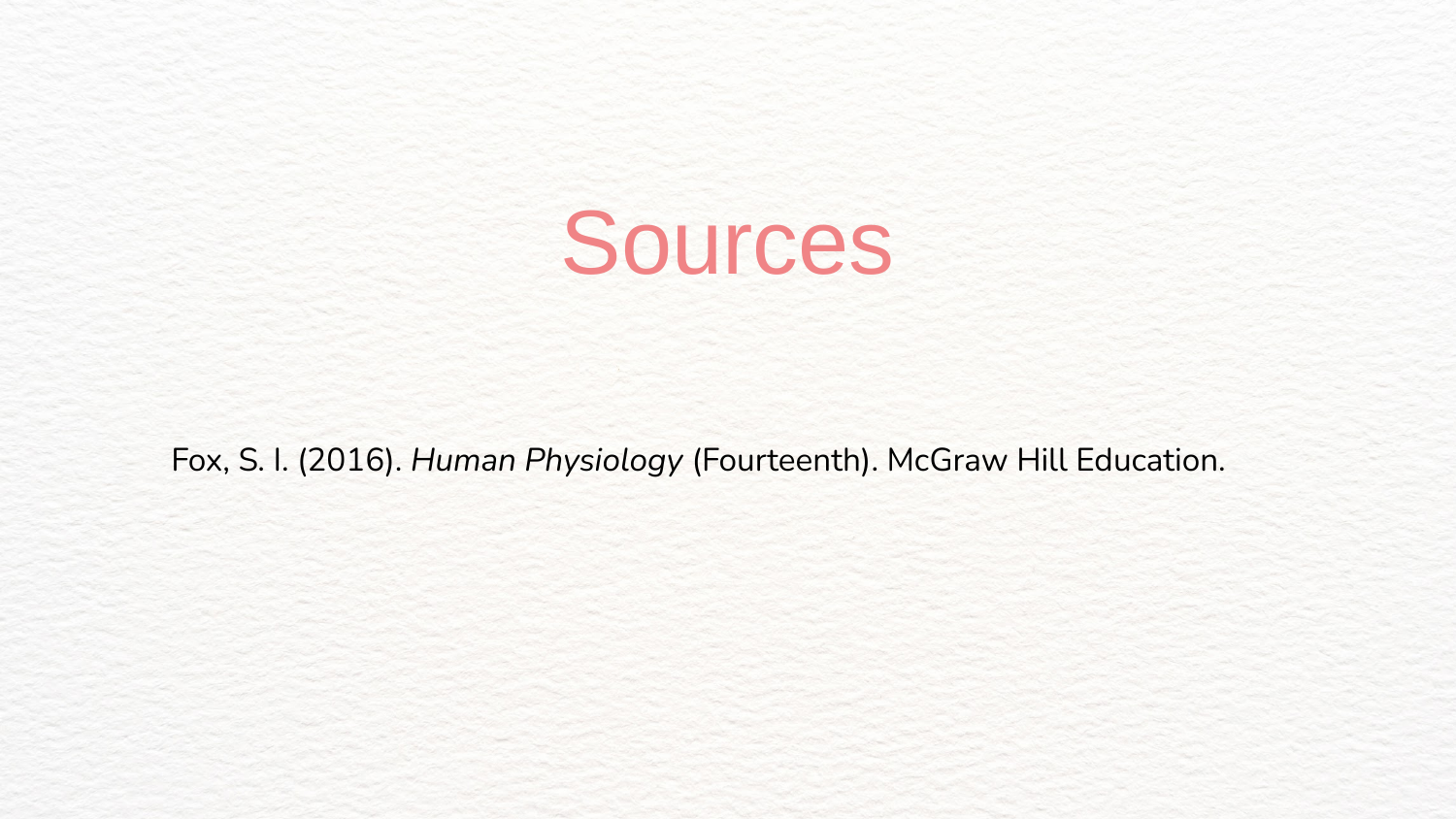

Sources
Fox, S. I. (2016). Human Physiology (Fourteenth). McGraw Hill Education.
‌